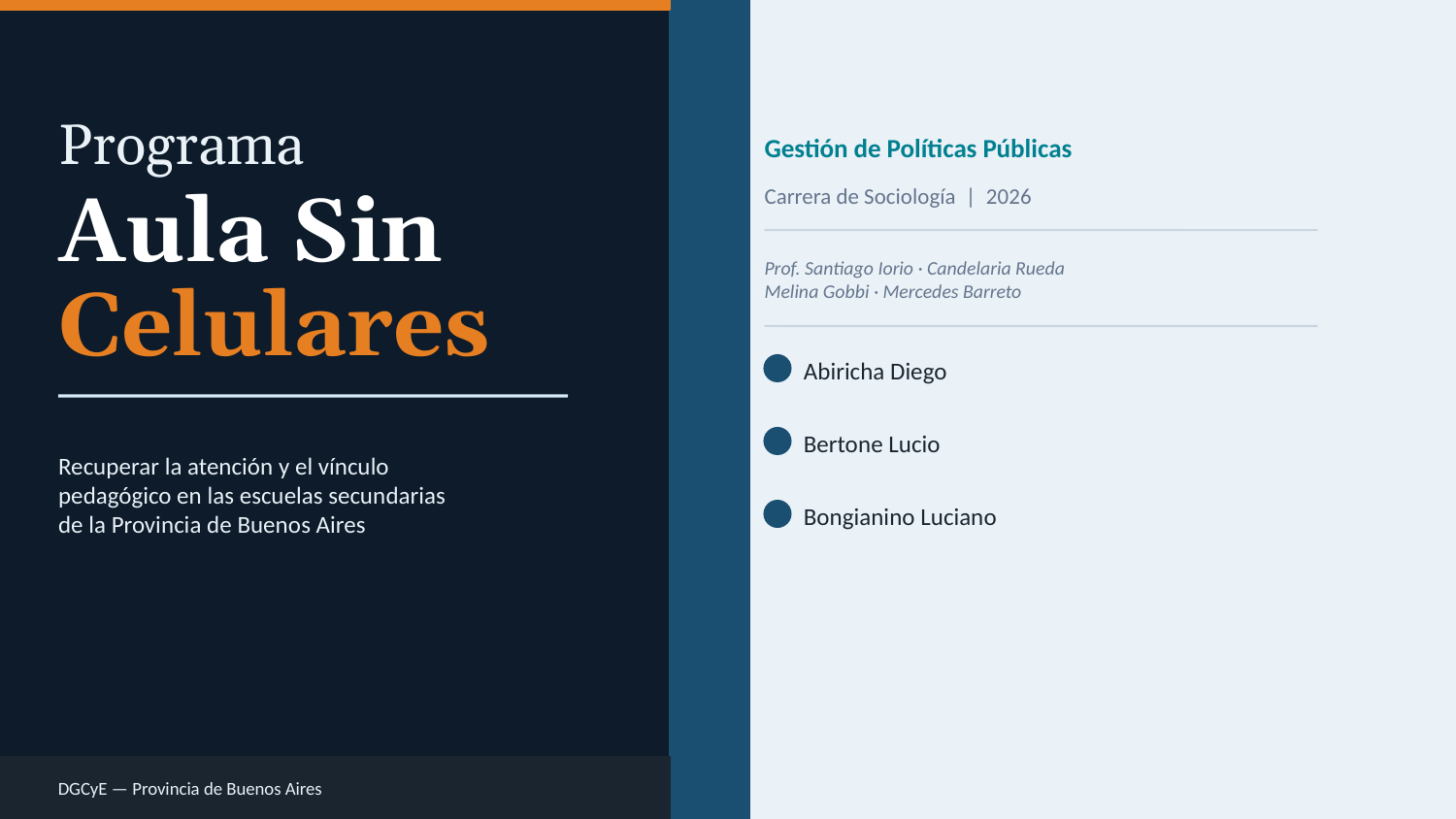

Programa
Gestión de Políticas Públicas
Aula Sin
Carrera de Sociología  |  2026

Prof. Santiago Iorio · Candelaria Rueda
Melina Gobbi · Mercedes Barreto
Celulares

Abiricha Diego

Recuperar la atención y el vínculo
pedagógico en las escuelas secundarias
de la Provincia de Buenos Aires
Bertone Lucio

Bongianino Luciano

DGCyE — Provincia de Buenos Aires